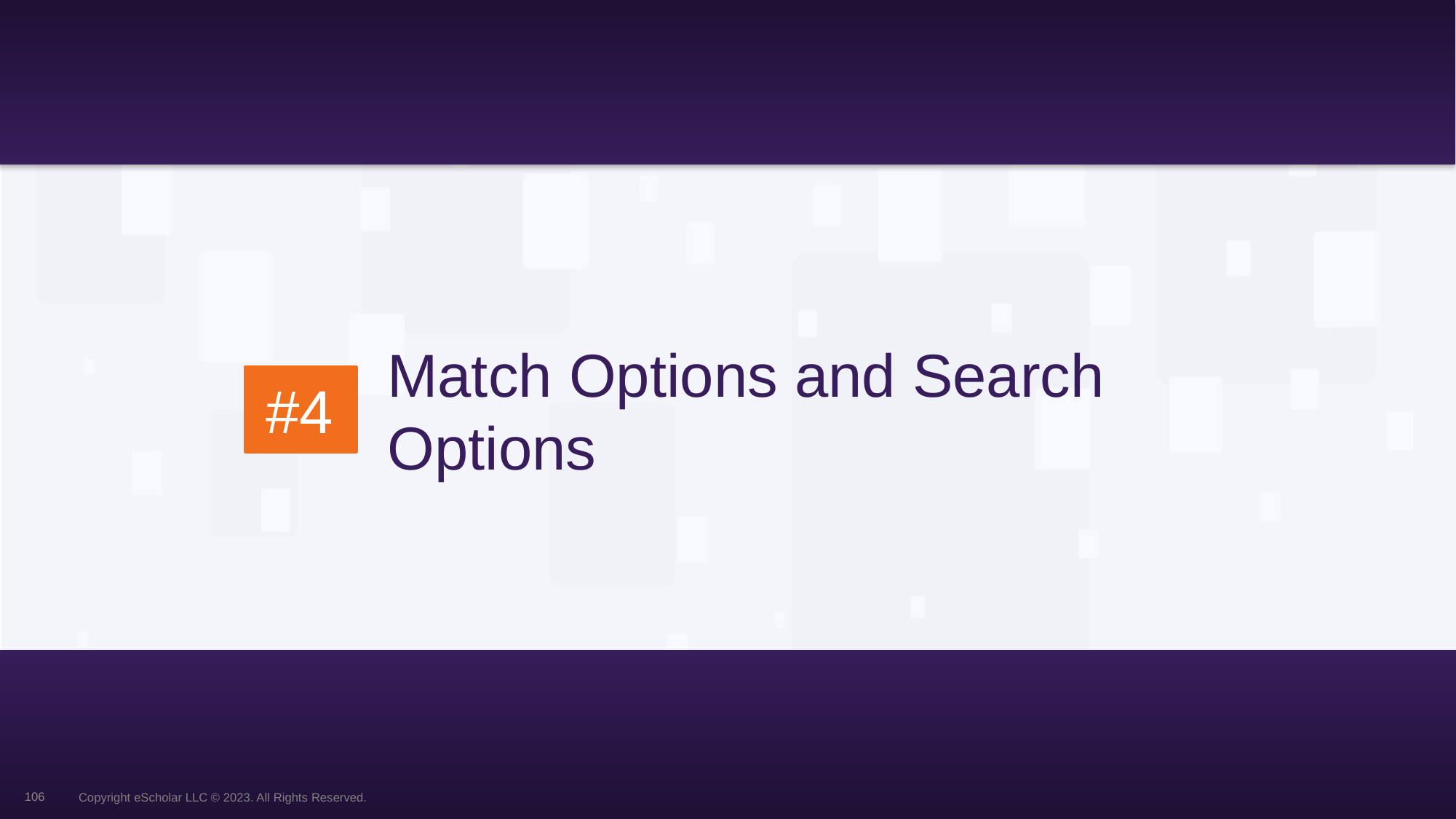

#4
Match Options and Search Options
106
Copyright eScholar LLC © 2023. All Rights Reserved.